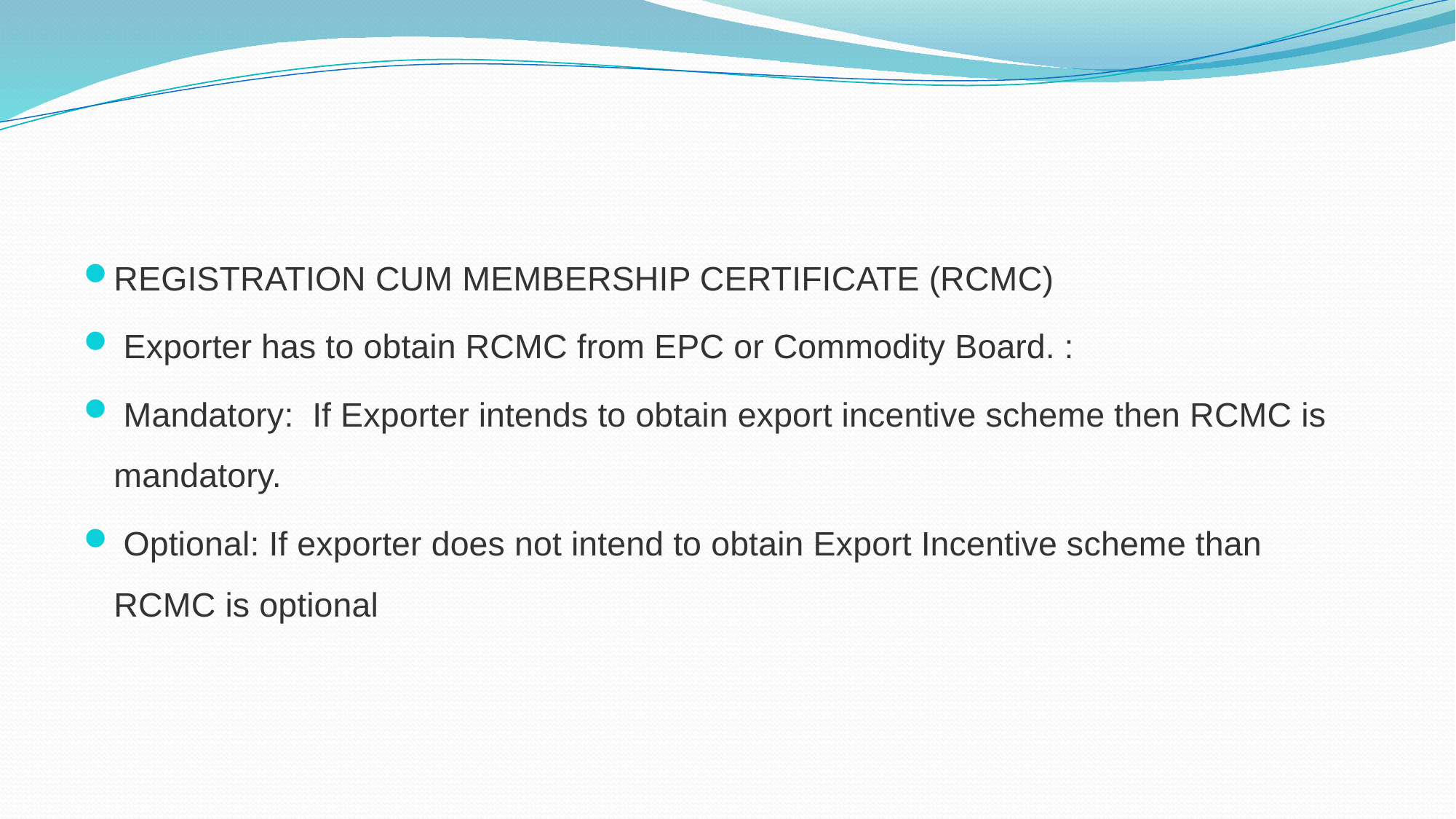

#
REGISTRATION CUM MEMBERSHIP CERTIFICATE (RCMC)
 Exporter has to obtain RCMC from EPC or Commodity Board. :
 Mandatory:  If Exporter intends to obtain export incentive scheme then RCMC is mandatory.
 Optional: If exporter does not intend to obtain Export Incentive scheme than RCMC is optional